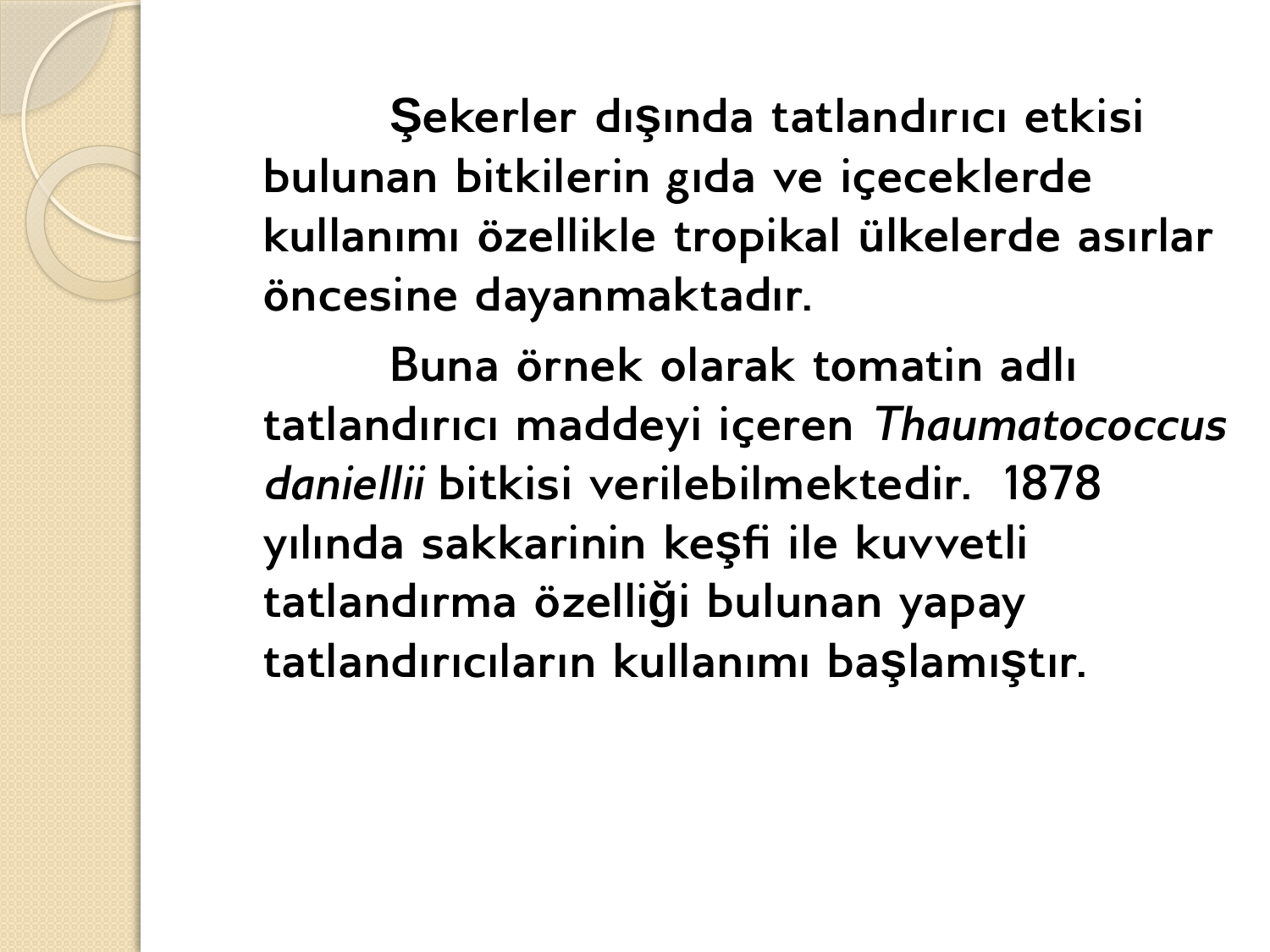

Şekerler dışında tatlandırıcı etkisi bulunan bitkilerin gıda ve içeceklerde kullanımı özellikle tropikal ülkelerde asırlar öncesine dayanmaktadır.
		Buna örnek olarak tomatin adlı tatlandırıcı maddeyi içeren Thaumatococcus daniellii bitkisi verilebilmektedir.  1878 yılında sakkarinin keşfi ile kuvvetli tatlandırma özelliği bulunan yapay tatlandırıcıların kullanımı başlamıştır.